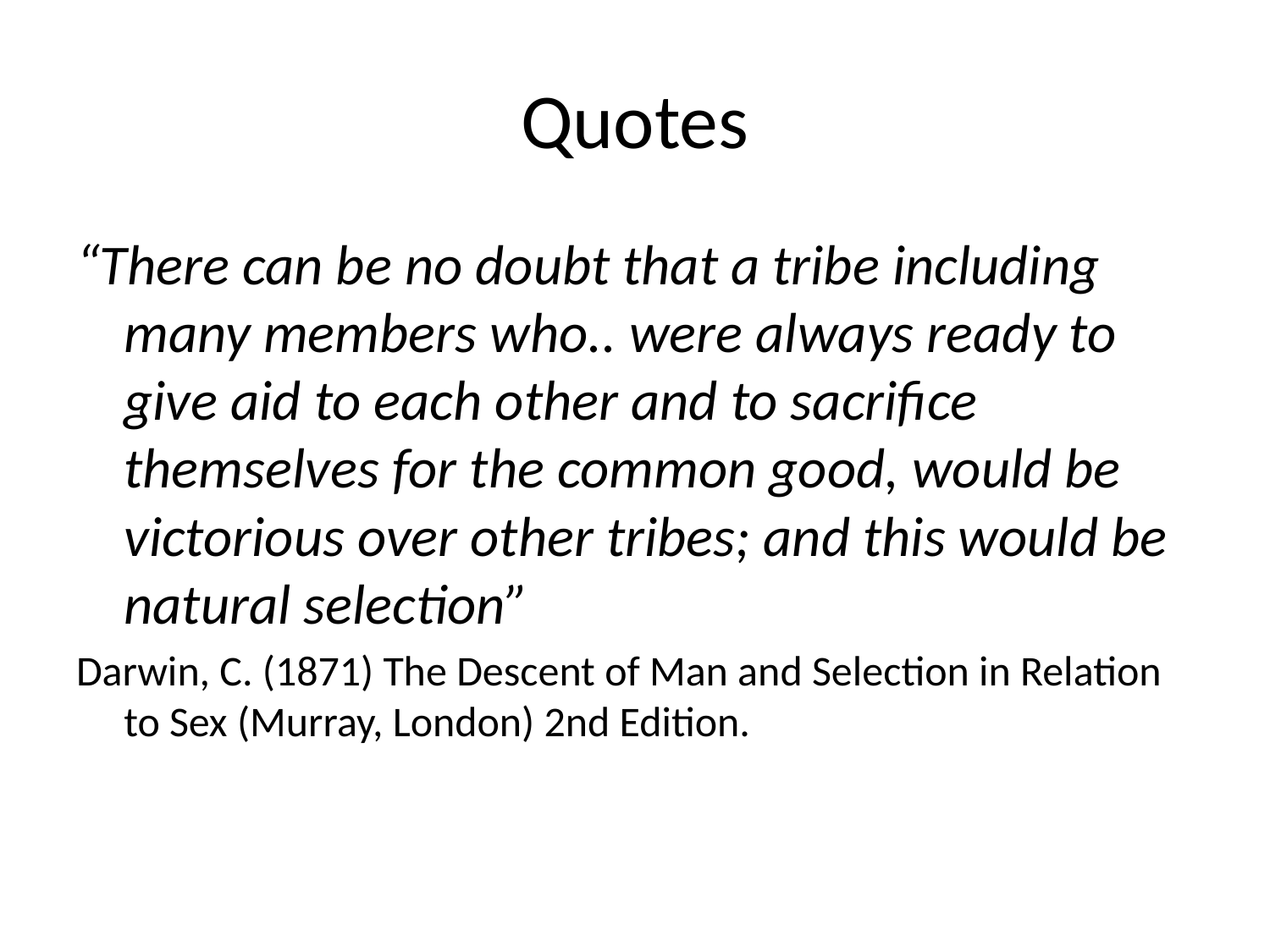

# Quotes
“There can be no doubt that a tribe including many members who.. were always ready to give aid to each other and to sacrifice themselves for the common good, would be victorious over other tribes; and this would be natural selection”
Darwin, C. (1871) The Descent of Man and Selection in Relation to Sex (Murray, London) 2nd Edition.